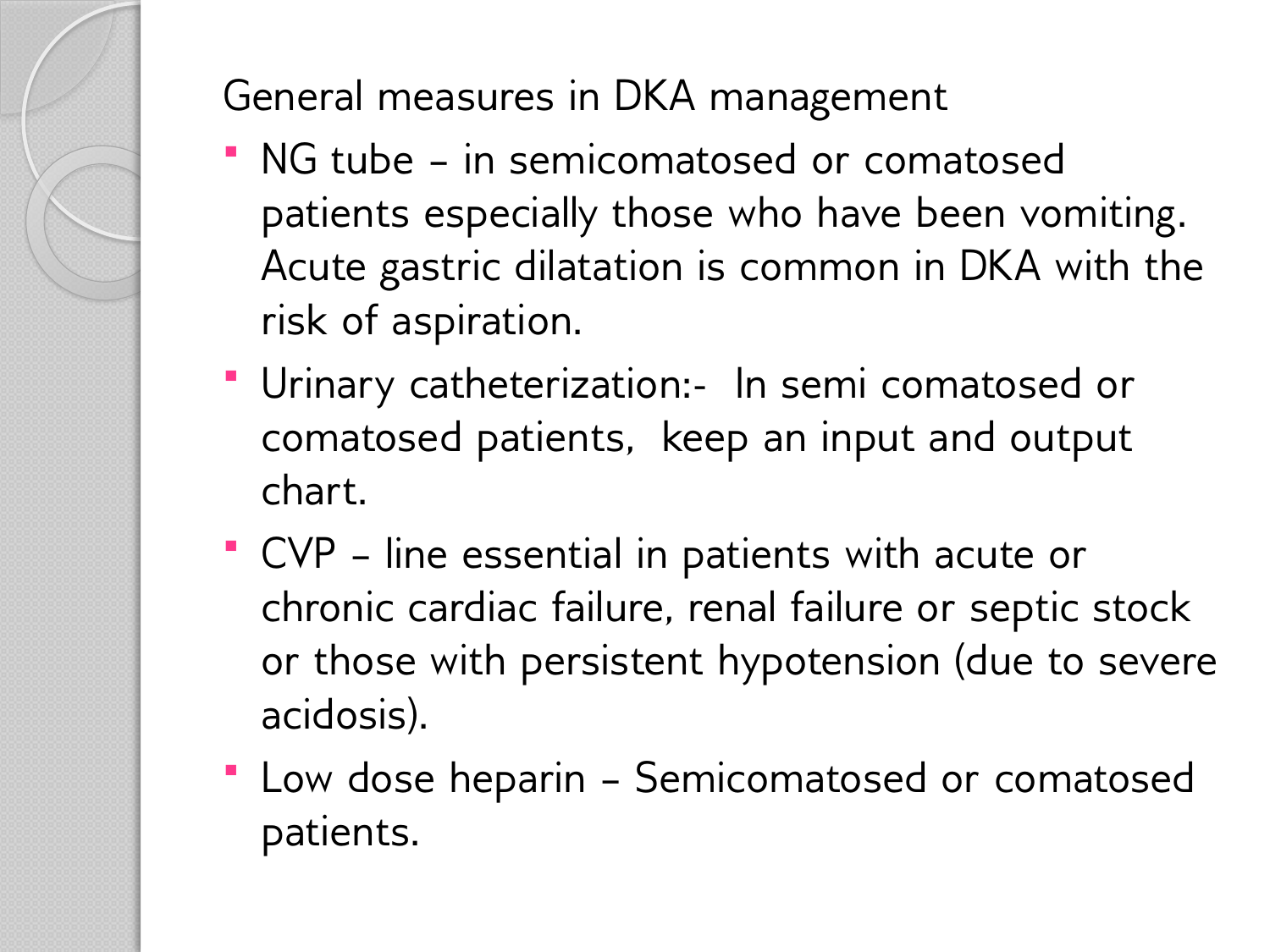

General measures in DKA management
NG tube – in semicomatosed or comatosed patients especially those who have been vomiting.  Acute gastric dilatation is common in DKA with the risk of aspiration.
Urinary catheterization:-  In semi comatosed or comatosed patients,  keep an input and output chart.
CVP – line essential in patients with acute or chronic cardiac failure, renal failure or septic stock or those with persistent hypotension (due to severe acidosis).
Low dose heparin – Semicomatosed or comatosed patients.